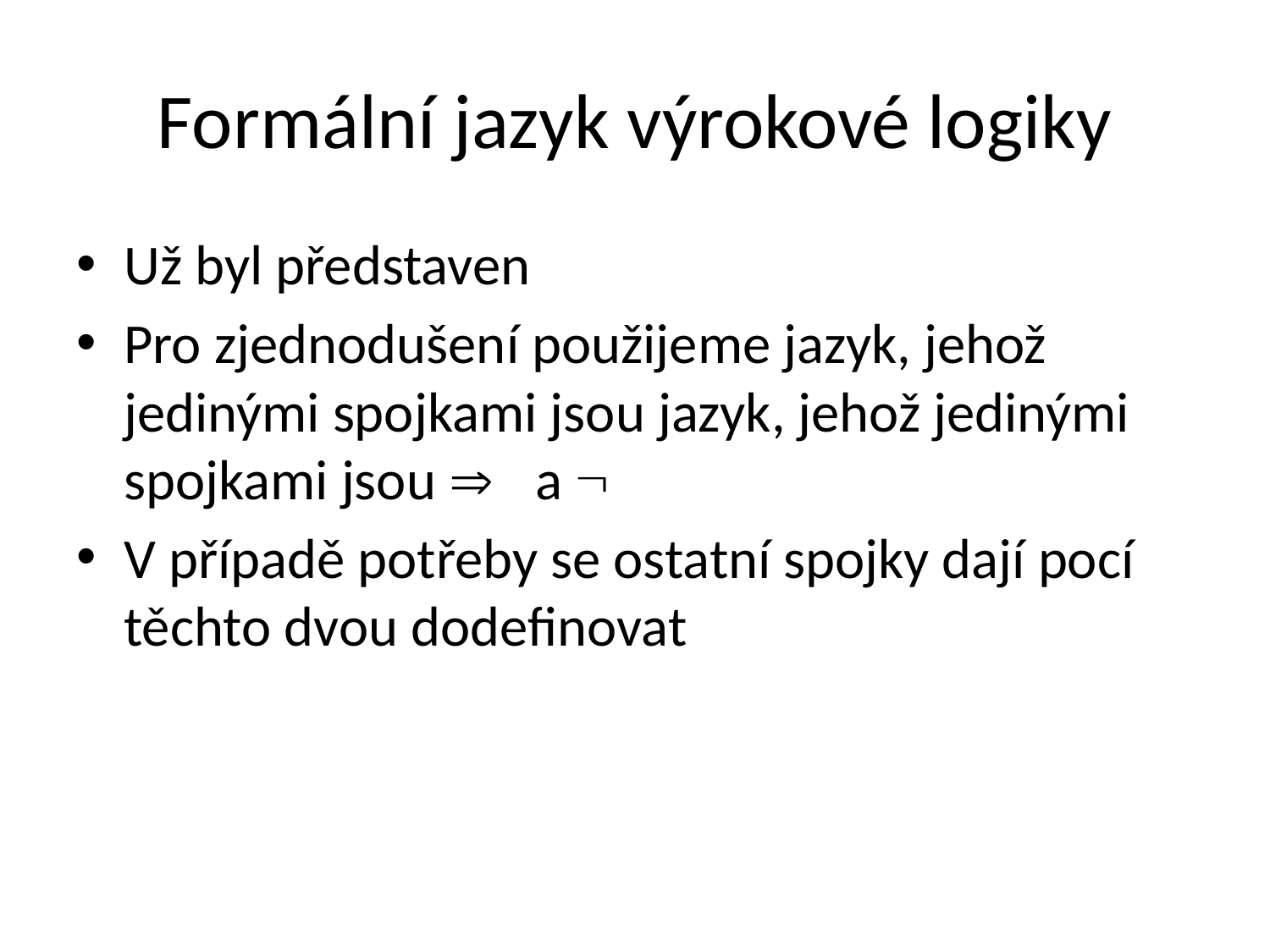

# Formální jazyk výrokové logiky
Už byl představen
Pro zjednodušení použijeme jazyk, jehož jedinými spojkami jsou jazyk, jehož jedinými spojkami jsou ⇒  a ¬
V případě potřeby se ostatní spojky dají pocí těchto dvou dodefinovat